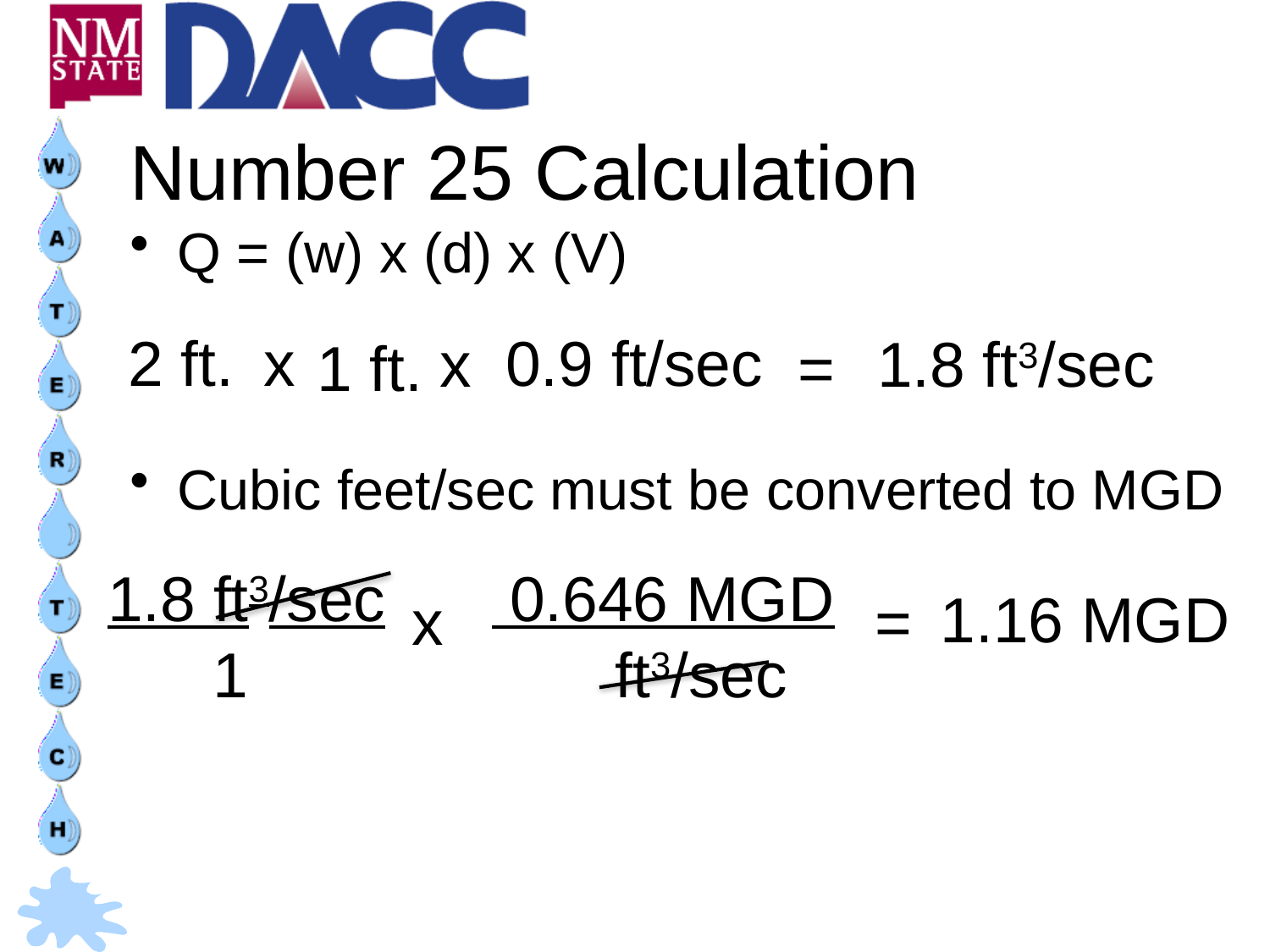

# Number 25 Calculation
Q = (w) x (d) x (V)

Cubic feet/sec must be converted to MGD

0.9 ft/sec
2 ft.
x
x
1.8 ft3/sec
1 ft.
=
1.8 ft3/sec
      1
 0.646 MGD
       ft3/sec
 1.16 MGD
x
=